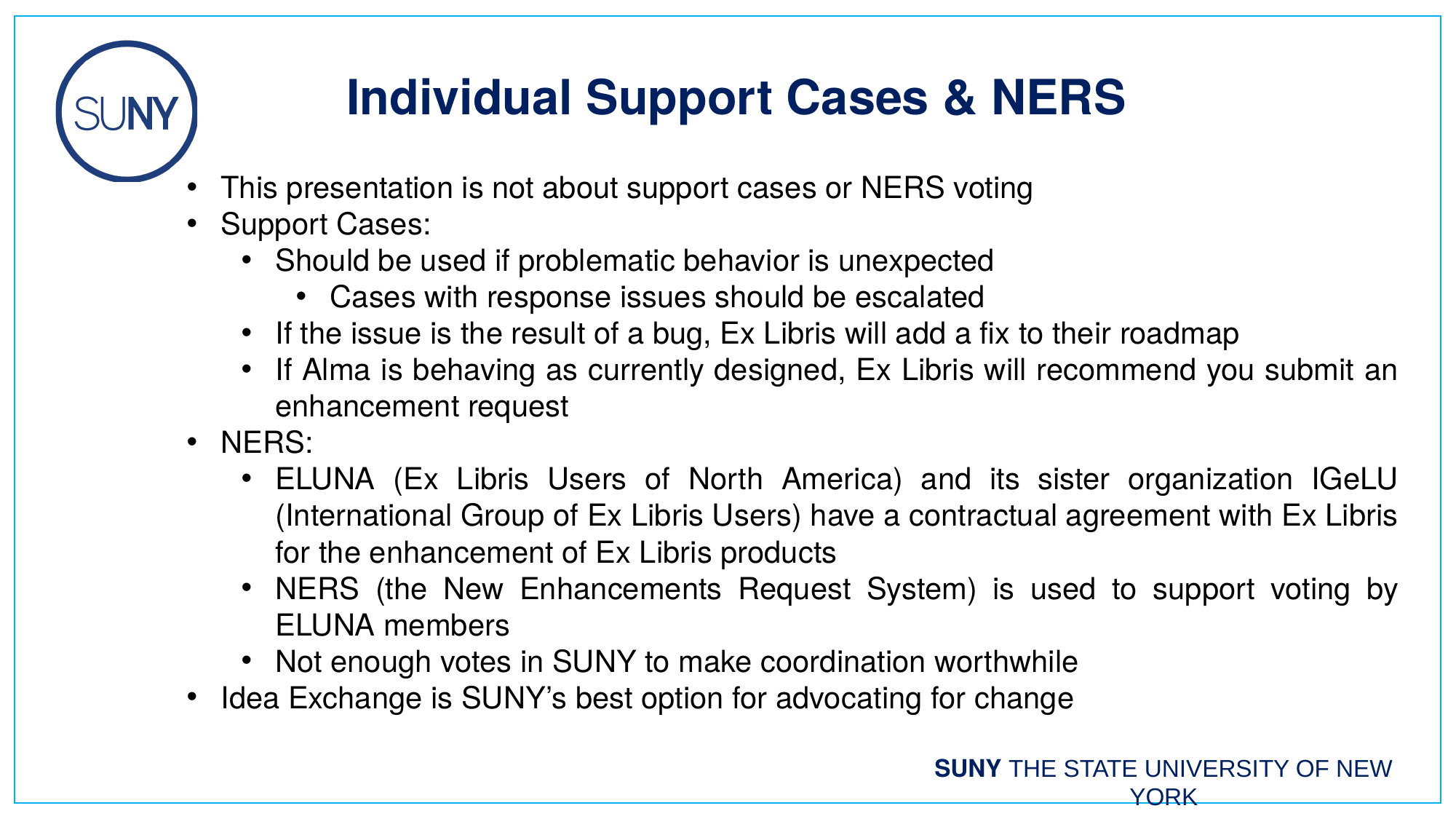

Individual Support Cases & NERS
This presentation is not about support cases or NERS voting
Support Cases:
Should be used if problematic behavior is unexpected
Cases with response issues should be escalated
If the issue is the result of a bug, Ex Libris will add a fix to their roadmap
If Alma is behaving as currently designed, Ex Libris will recommend you submit an enhancement request
NERS:
ELUNA (Ex Libris Users of North America) and its sister organization IGeLU (International Group of Ex Libris Users) have a contractual agreement with Ex Libris for the enhancement of Ex Libris products
NERS (the New Enhancements Request System) is used to support voting by ELUNA members
Not enough votes in SUNY to make coordination worthwhile
Idea Exchange is SUNY’s best option for advocating for change